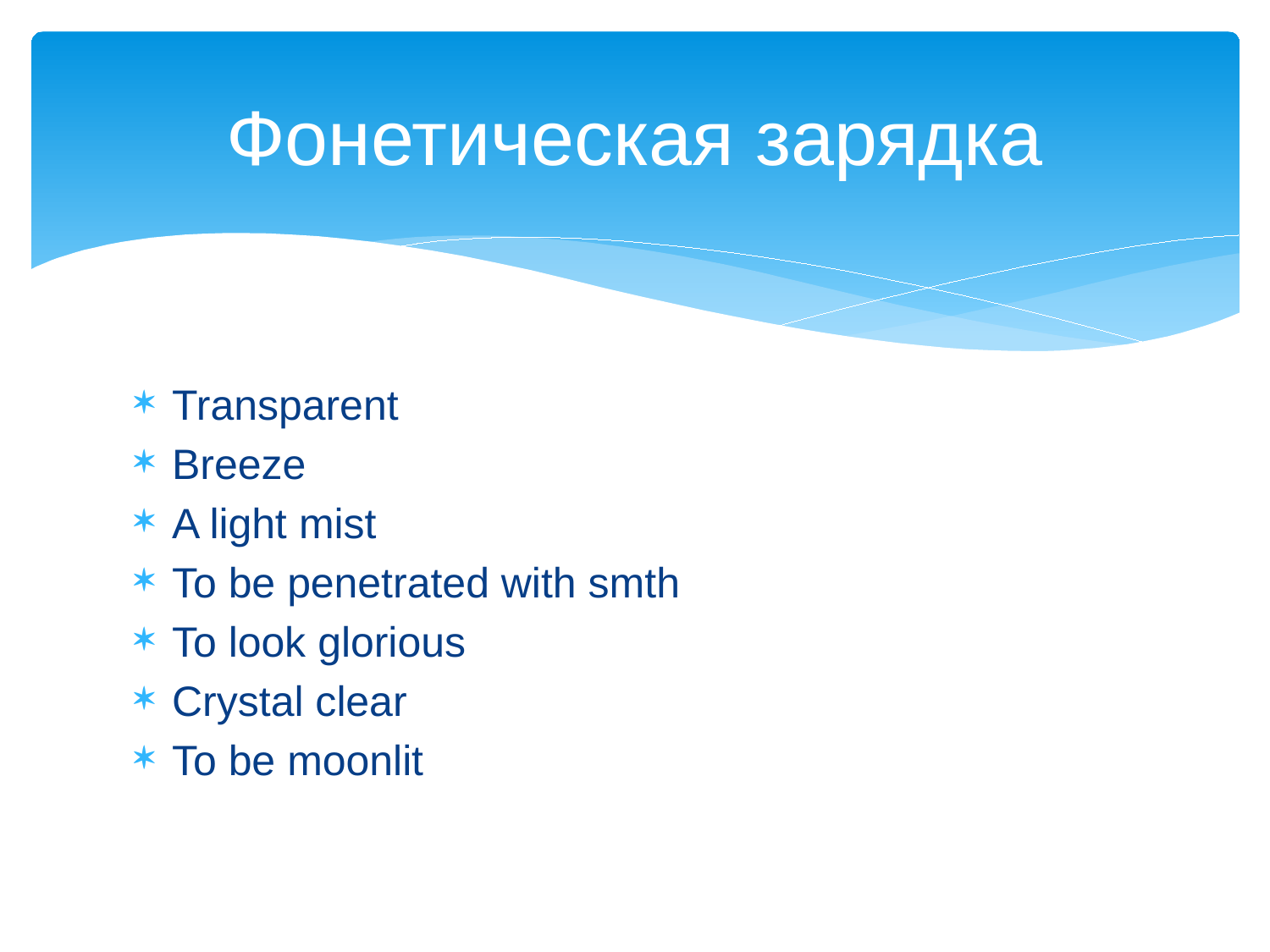

# Фонетическая зарядка
Transparent
Breeze
A light mist
To be penetrated with smth
To look glorious
Crystal clear
To be moonlit